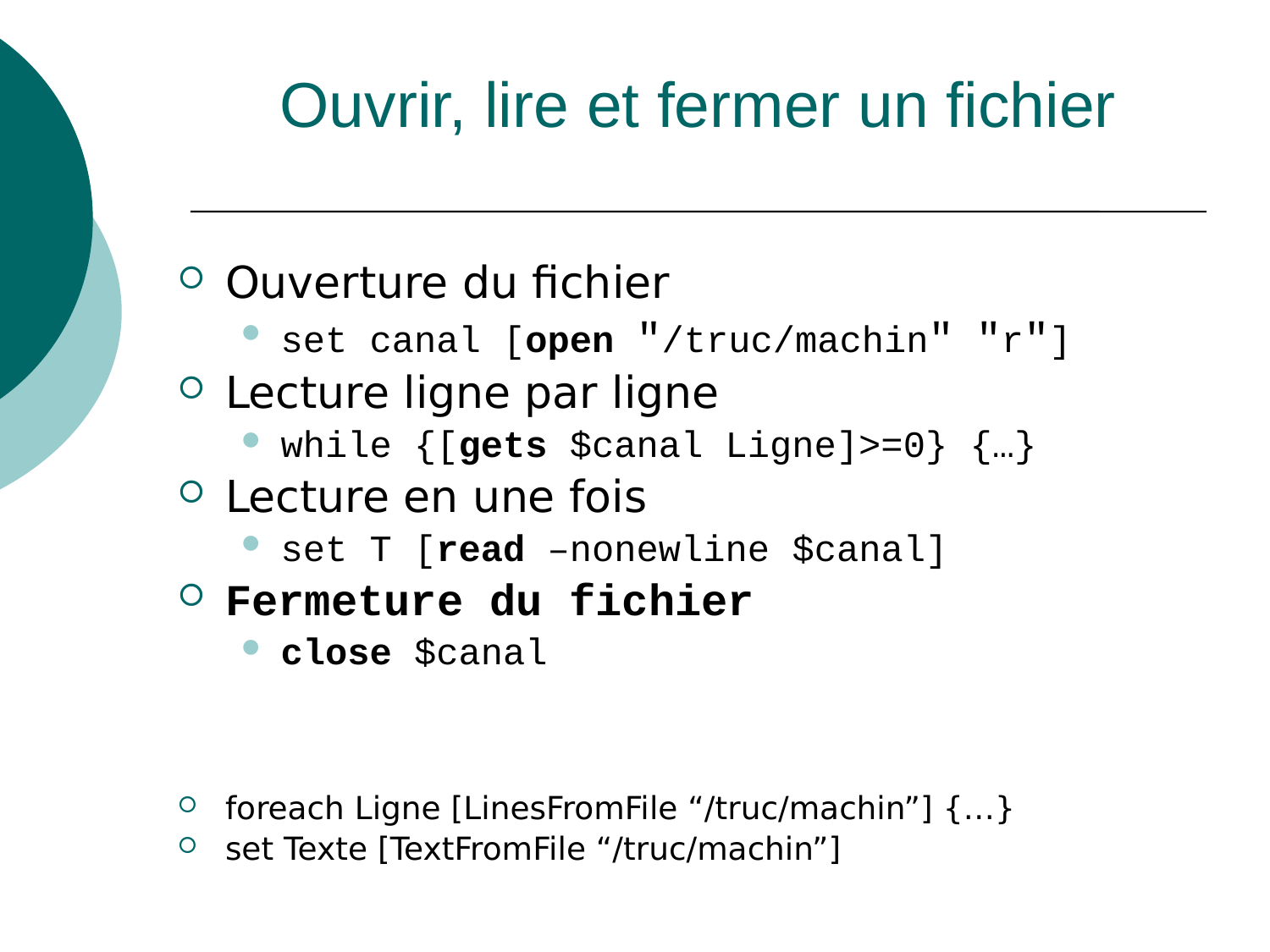

Ouvrir, lire et fermer un fichier
Ouverture du fichier
set canal [open "/truc/machin" "r"]
Lecture ligne par ligne
while {[gets $canal Ligne]>=0} {…}
Lecture en une fois
set T [read –nonewline $canal]
Fermeture du fichier
close $canal

foreach Ligne [LinesFromFile “/truc/machin”] {…}
set Texte [TextFromFile “/truc/machin”]